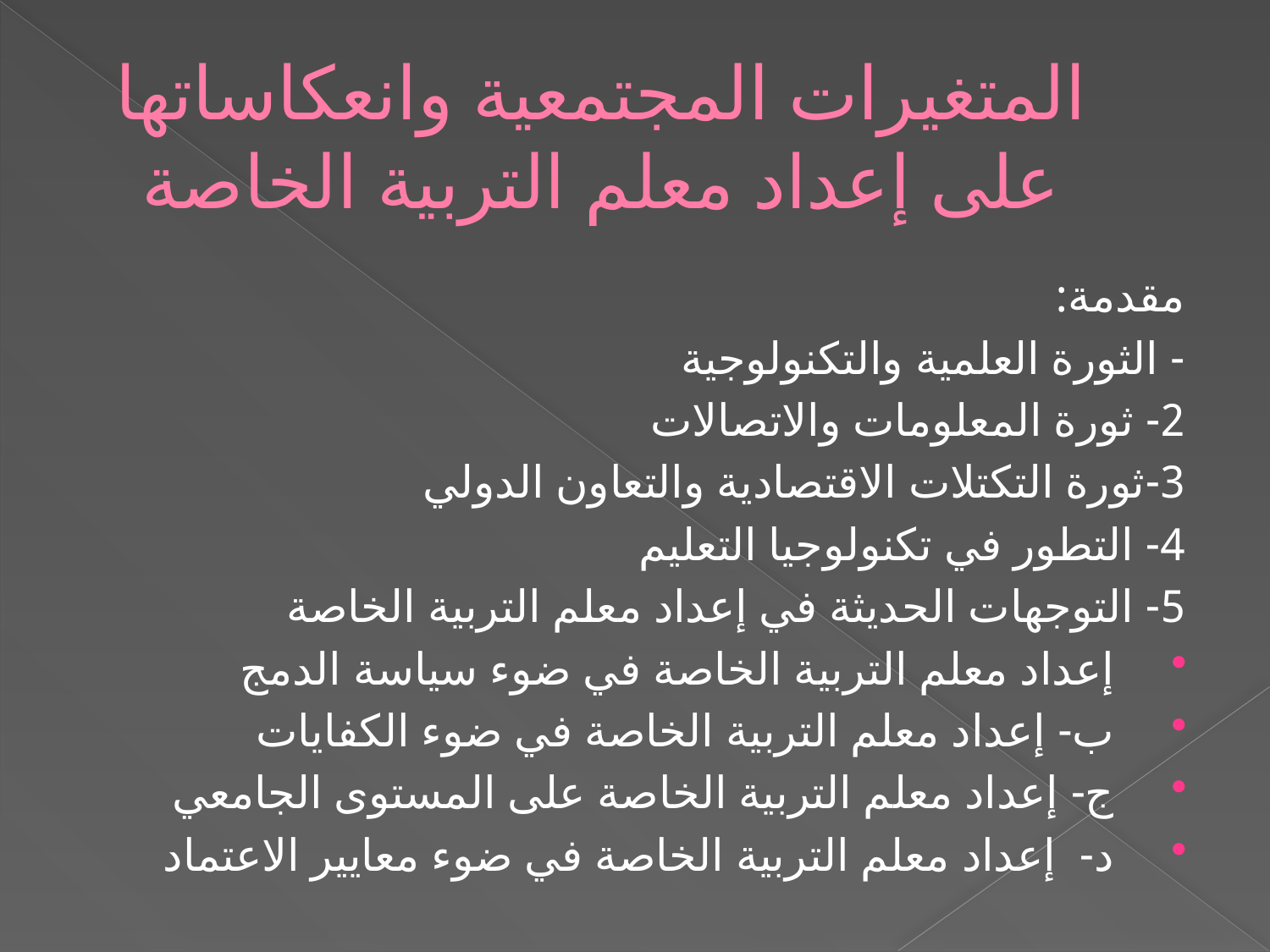

# المتغيرات المجتمعية وانعكاساتها على إعداد معلم التربية الخاصة
مقدمة:
- الثورة العلمية والتكنولوجية
2- ثورة المعلومات والاتصالات
3-ثورة التكتلات الاقتصادية والتعاون الدولي
4- التطور في تكنولوجيا التعليم
5- التوجهات الحديثة في إعداد معلم التربية الخاصة
إعداد معلم التربية الخاصة في ضوء سياسة الدمج
ب- إعداد معلم التربية الخاصة في ضوء الكفايات
ج- إعداد معلم التربية الخاصة على المستوى الجامعي
د-  إعداد معلم التربية الخاصة في ضوء معايير الاعتماد